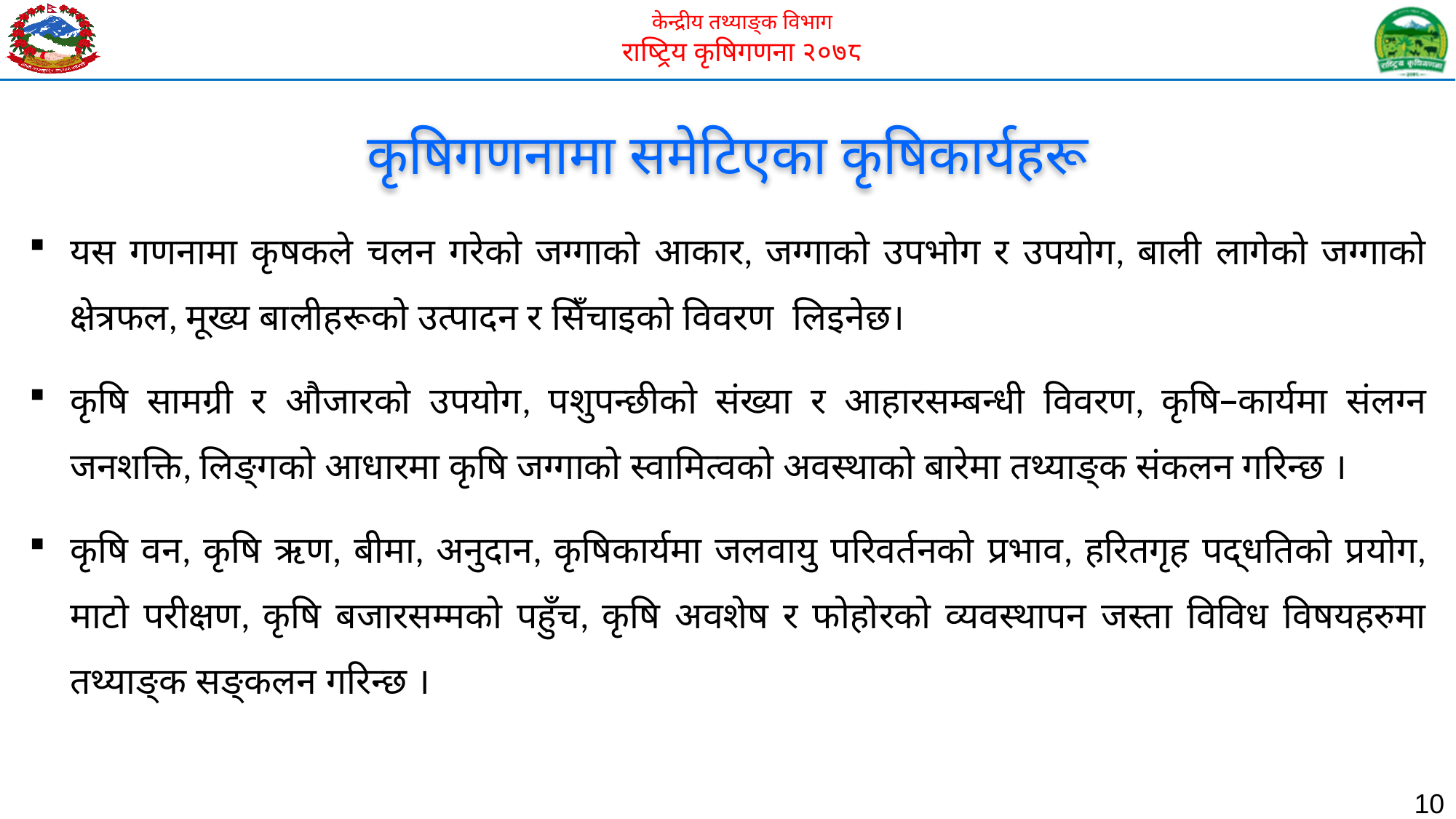

# कृषिगणनामा समेटिएका कृषिकार्यहरू
यस गणनामा कृषकले चलन गरेको जग्गाको आकार, जग्गाको उपभोग र उपयोग, बाली लागेको जग्गाको क्षेत्रफल, मूख्य बालीहरूको उत्पादन र सिँचाइको विवरण  लिइनेछ।
कृषि सामग्री र औजारको उपयोग, पशुपन्छीको संख्या र आहारसम्बन्धी विवरण, कृषि–कार्यमा संलग्न जनशक्ति, लिङ्गको आधारमा कृषि जग्गाको स्वामित्वको अवस्थाको बारेमा तथ्याङ्क संकलन गरिन्छ ।
कृषि वन, कृषि ऋण, बीमा, अनुदान, कृषिकार्यमा जलवायु परिवर्तनको प्रभाव, हरितगृह पद्धतिको प्रयोग, माटो परीक्षण, कृषि बजारसम्मको पहुँच, कृषि अवशेष र फोहोरको व्यवस्थापन जस्ता विविध विषयहरुमा तथ्याङ्क सङ्कलन गरिन्छ ।

10